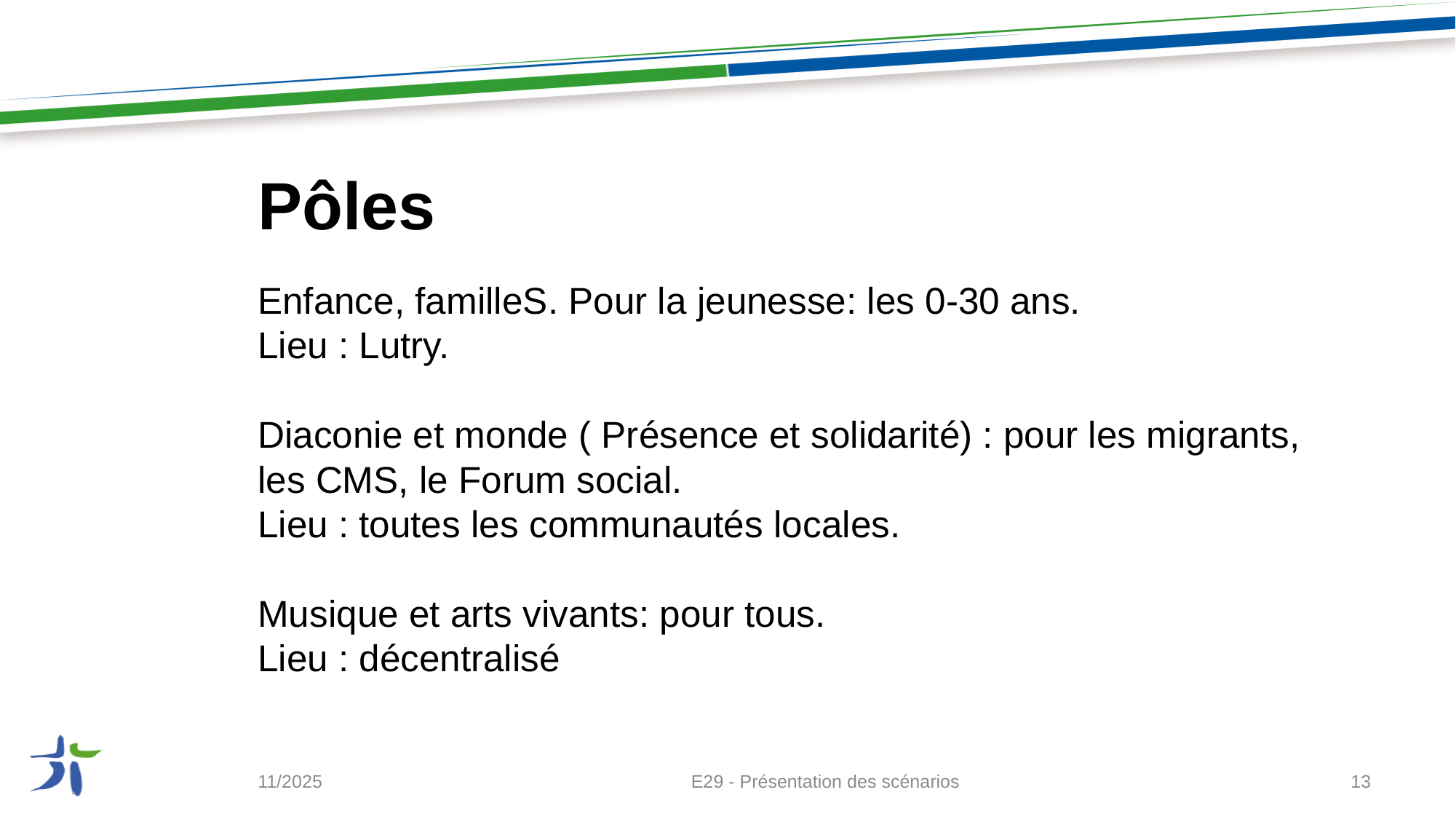

# Pôles
Enfance, familleS. Pour la jeunesse: les 0-30 ans.
Lieu : Lutry.

Diaconie et monde ( Présence et solidarité) : pour les migrants, les CMS, le Forum social.
Lieu : toutes les communautés locales.

Musique et arts vivants: pour tous.
Lieu : décentralisé

11/2025
E29 - Présentation des scénarios
13